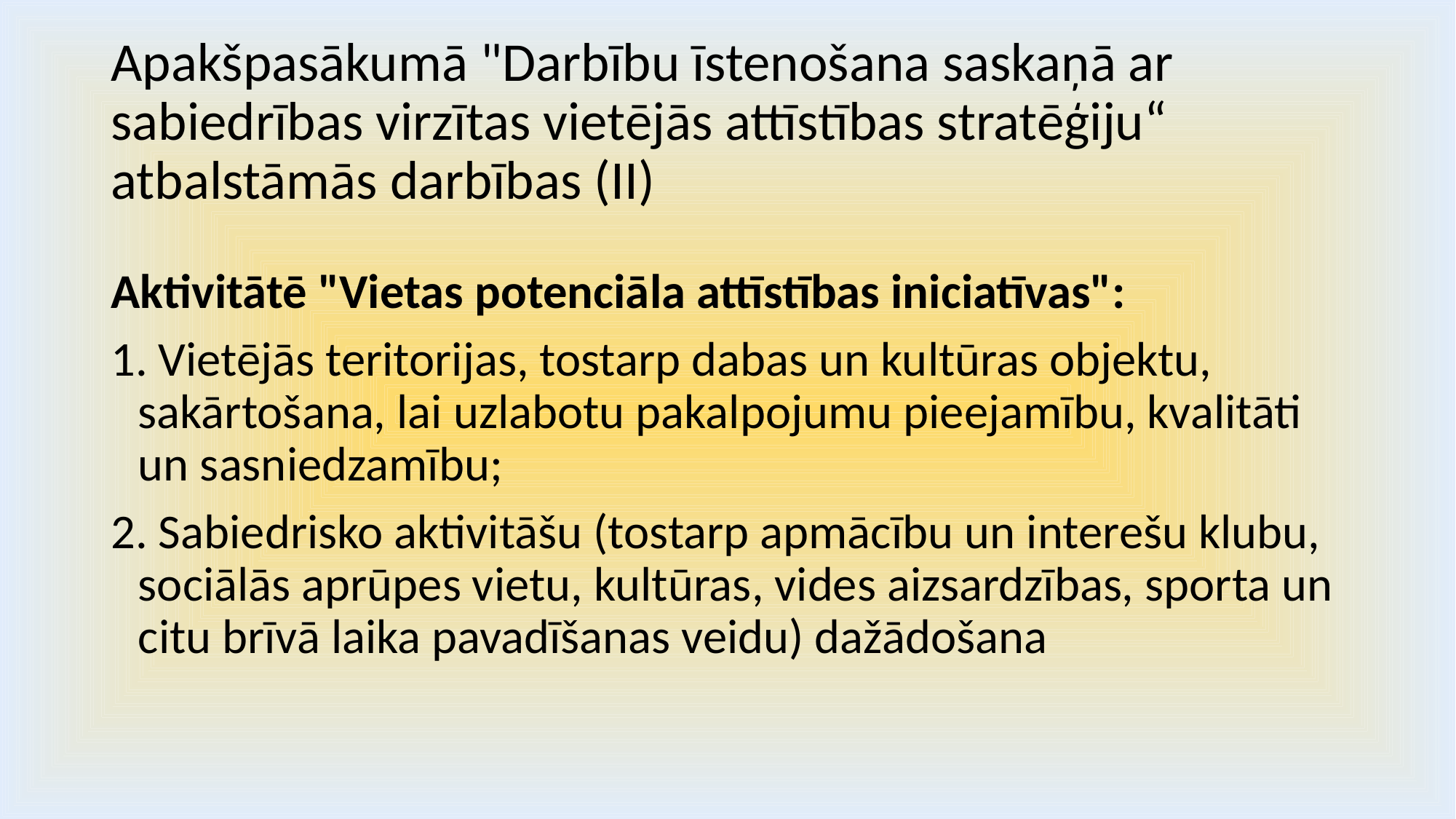

# Apakšpasākumā "Darbību īstenošana saskaņā ar sabiedrības virzītas vietējās attīstības stratēģiju“ atbalstāmās darbības (II)
Aktivitātē "Vietas potenciāla attīstības iniciatīvas":
1. Vietējās teritorijas, tostarp dabas un kultūras objektu, sakārtošana, lai uzlabotu pakalpojumu pieejamību, kvalitāti un sasniedzamību;
2. Sabiedrisko aktivitāšu (tostarp apmācību un interešu klubu, sociālās aprūpes vietu, kultūras, vides aizsardzības, sporta un citu brīvā laika pavadīšanas veidu) dažādošana